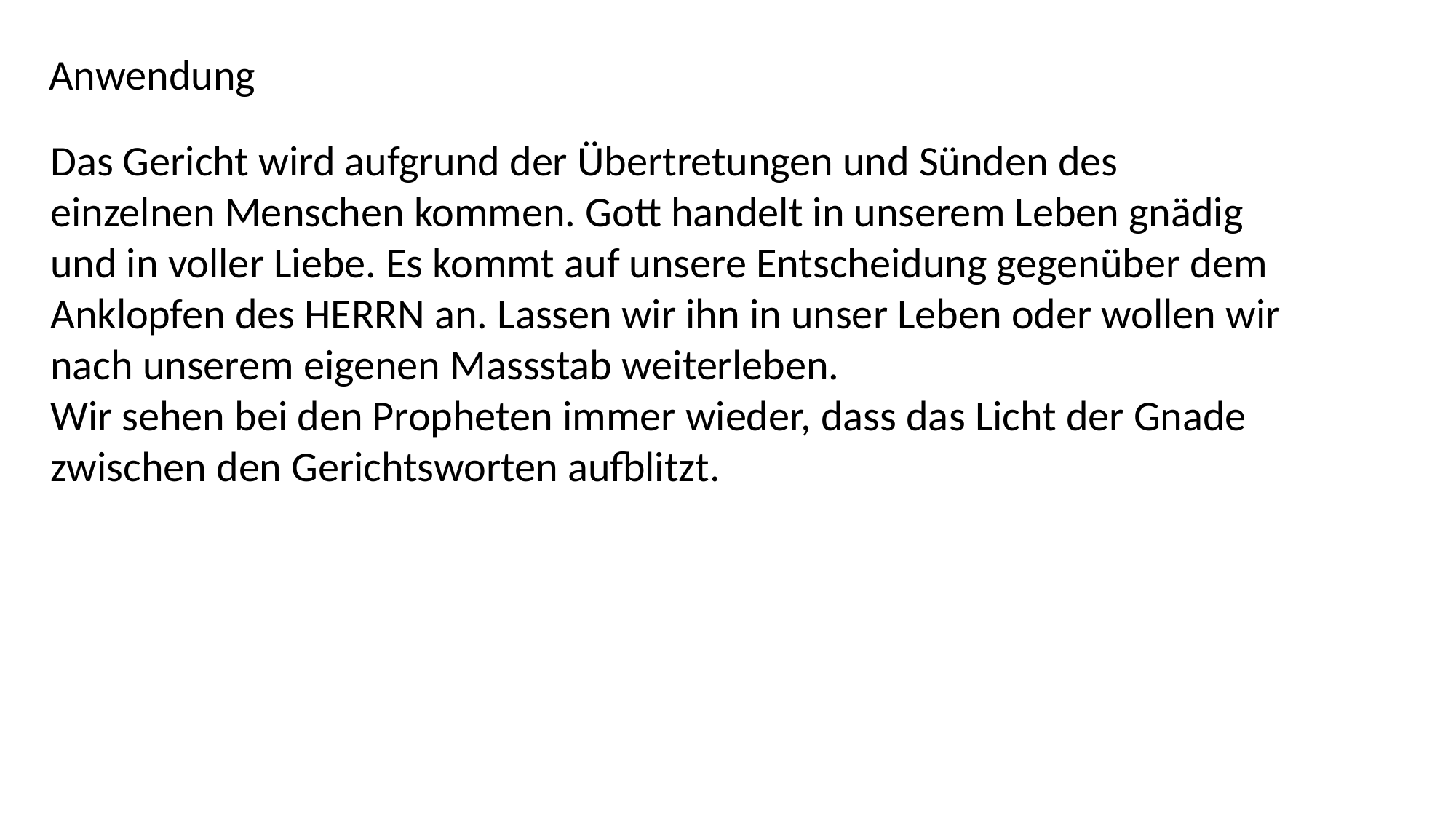

Anwendung
Das Gericht wird aufgrund der Übertretungen und Sünden des einzelnen Menschen kommen. Gott handelt in unserem Leben gnädig und in voller Liebe. Es kommt auf unsere Entscheidung gegenüber dem Anklopfen des HERRN an. Lassen wir ihn in unser Leben oder wollen wir nach unserem eigenen Massstab weiterleben.
Wir sehen bei den Propheten immer wieder, dass das Licht der Gnade zwischen den Gerichtsworten aufblitzt.